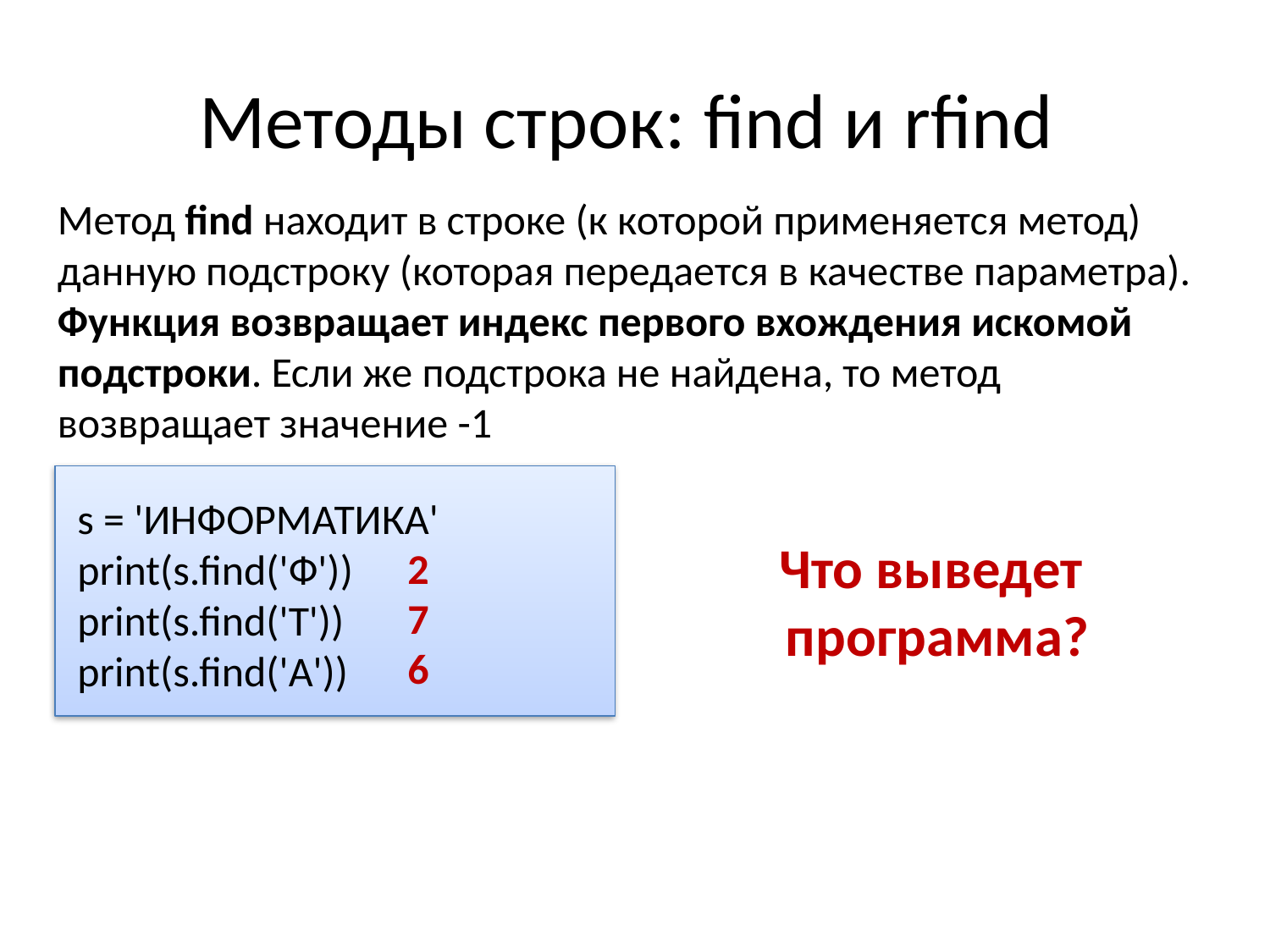

# Методы строк: find и rfind
Метод find находит в строке (к которой применяется метод) данную подстроку (которая передается в качестве параметра). Функция возвращает индекс первого вхождения искомой подстроки. Если же подстрока не найдена, то метод возвращает значение -1

s = 'ИНФОРМАТИКА'
print(s.find('Ф'))
print(s.find('Т'))
print(s.find('А'))
Что выведет
программа?
2
7
6